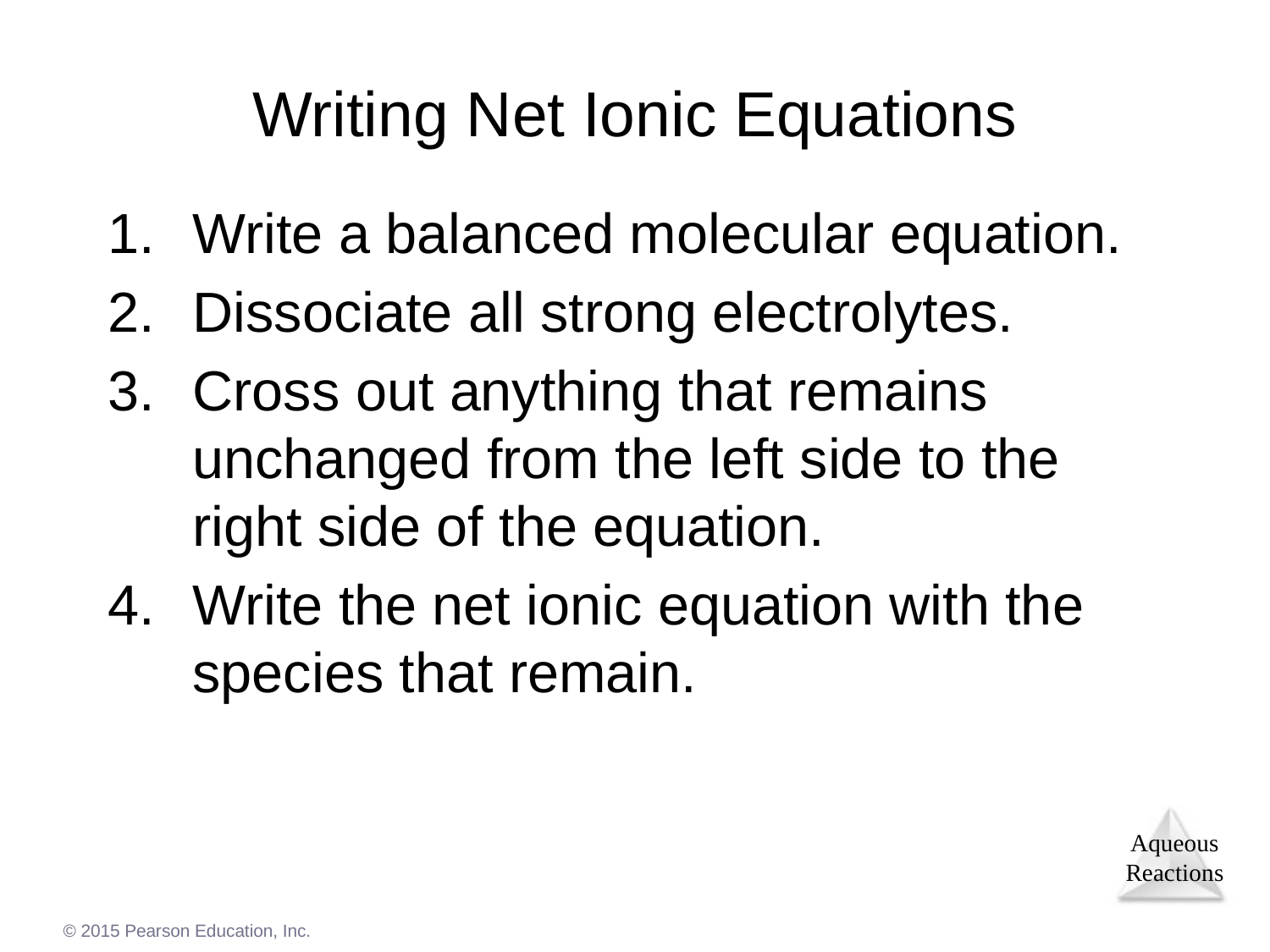

# Writing Net Ionic Equations
Write a balanced molecular equation.
Dissociate all strong electrolytes.
Cross out anything that remains unchanged from the left side to the right side of the equation.
Write the net ionic equation with the species that remain.